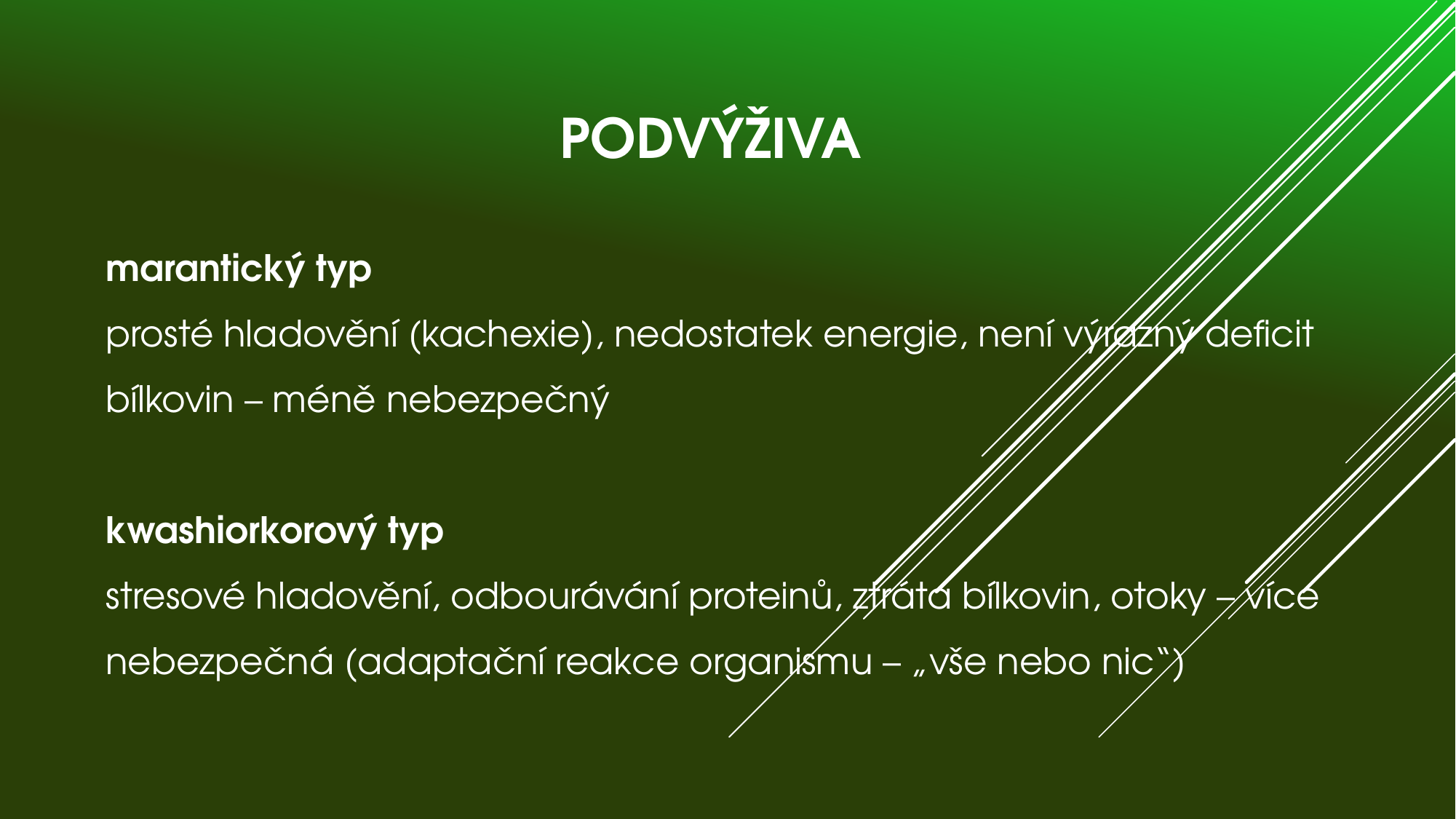

# PODVÝŽiva
marantický typ
prosté hladovění (kachexie), nedostatek energie, není výrazný deficit bílkovin – méně nebezpečný

kwashiorkorový typ
stresové hladovění, odbourávání proteinů, ztráta bílkovin, otoky – více nebezpečná (adaptační reakce organismu – „vše nebo nic“)